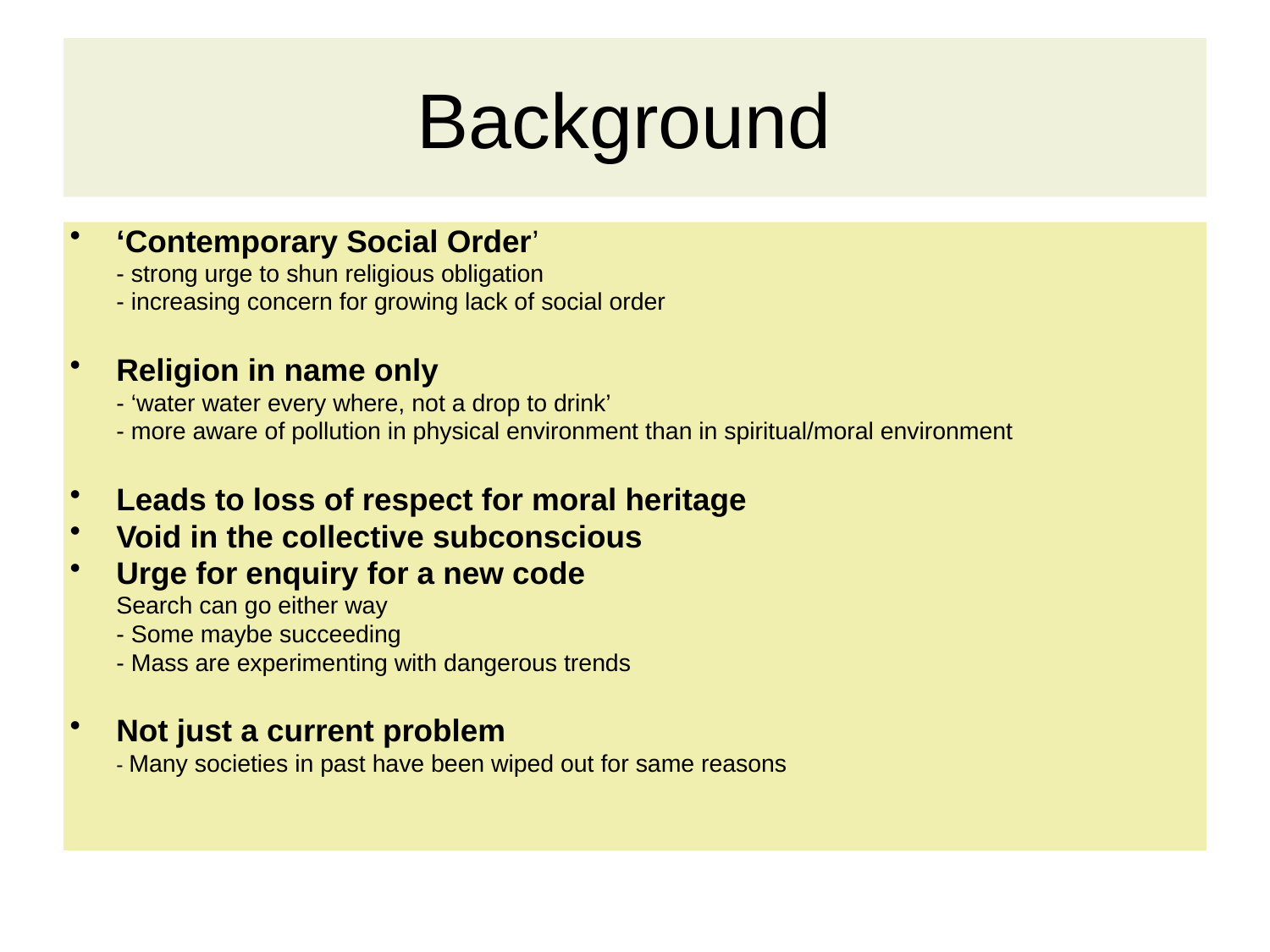

# Background
‘Contemporary Social Order’
	- strong urge to shun religious obligation
	- increasing concern for growing lack of social order

Religion in name only
	- ‘water water every where, not a drop to drink’
	- more aware of pollution in physical environment than in spiritual/moral environment

Leads to loss of respect for moral heritage
Void in the collective subconscious
Urge for enquiry for a new code
	Search can go either way
	- Some maybe succeeding
	- Mass are experimenting with dangerous trends

Not just a current problem
	- Many societies in past have been wiped out for same reasons